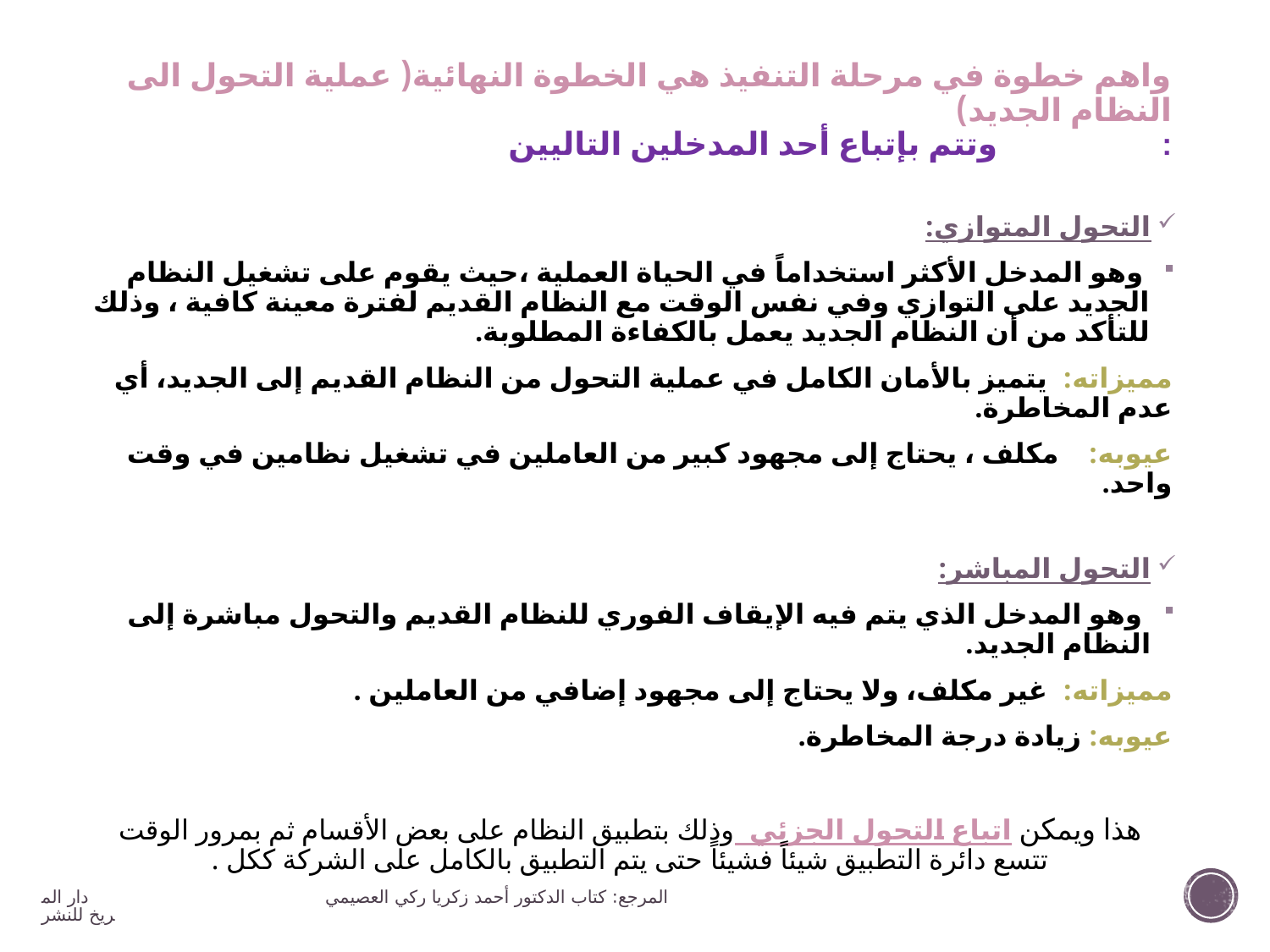

# واهم خطوة في مرحلة التنفيذ هي الخطوة النهائية( عملية التحول الى النظام الجديد) وتتم بإتباع أحد المدخلين التاليين:
التحول المتوازي:
 وهو المدخل الأكثر استخداماً في الحياة العملية ،حيث يقوم على تشغيل النظام الجديد على التوازي وفي نفس الوقت مع النظام القديم لفترة معينة كافية ، وذلك للتأكد من أن النظام الجديد يعمل بالكفاءة المطلوبة.
مميزاته:  يتميز بالأمان الكامل في عملية التحول من النظام القديم إلى الجديد، أي عدم المخاطرة.
عيوبه:    مكلف ، يحتاج إلى مجهود كبير من العاملين في تشغيل نظامين في وقت واحد.

التحول المباشر:
 وهو المدخل الذي يتم فيه الإيقاف الفوري للنظام القديم والتحول مباشرة إلى النظام الجديد.
مميزاته:  غير مكلف، ولا يحتاج إلى مجهود إضافي من العاملين .
عيوبه: زيادة درجة المخاطرة.

هذا ويمكن اتباع التحول الجزئي  وذلك بتطبيق النظام على بعض الأقسام ثم بمرور الوقت تتسع دائرة التطبيق شيئاً فشيئاً حتى يتم التطبيق بالكامل على الشركة ككل .
المرجع: كتاب الدكتور أحمد زكريا ركي العصيمي                                           دار المريخ للنشر